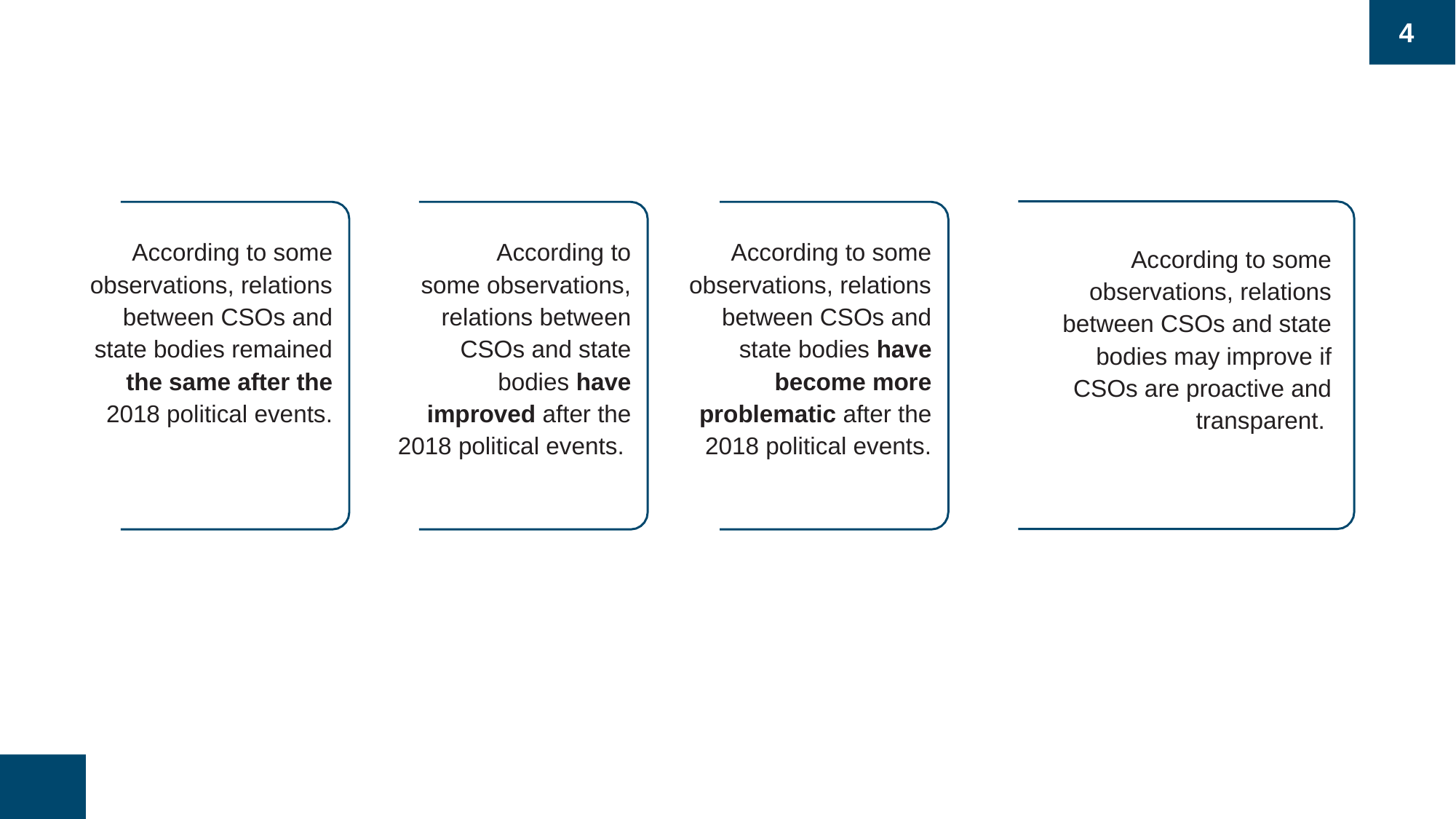

4

According to some observations, relations between CSOs and state bodies remained the same after the 2018 political events.

According to some observations, relations between CSOs and state bodies have improved after the 2018 political events.
According to some observations, relations between CSOs and state bodies have become more problematic after the 2018 political events.
According to some observations, relations between CSOs and state bodies may improve if CSOs are proactive and transparent.